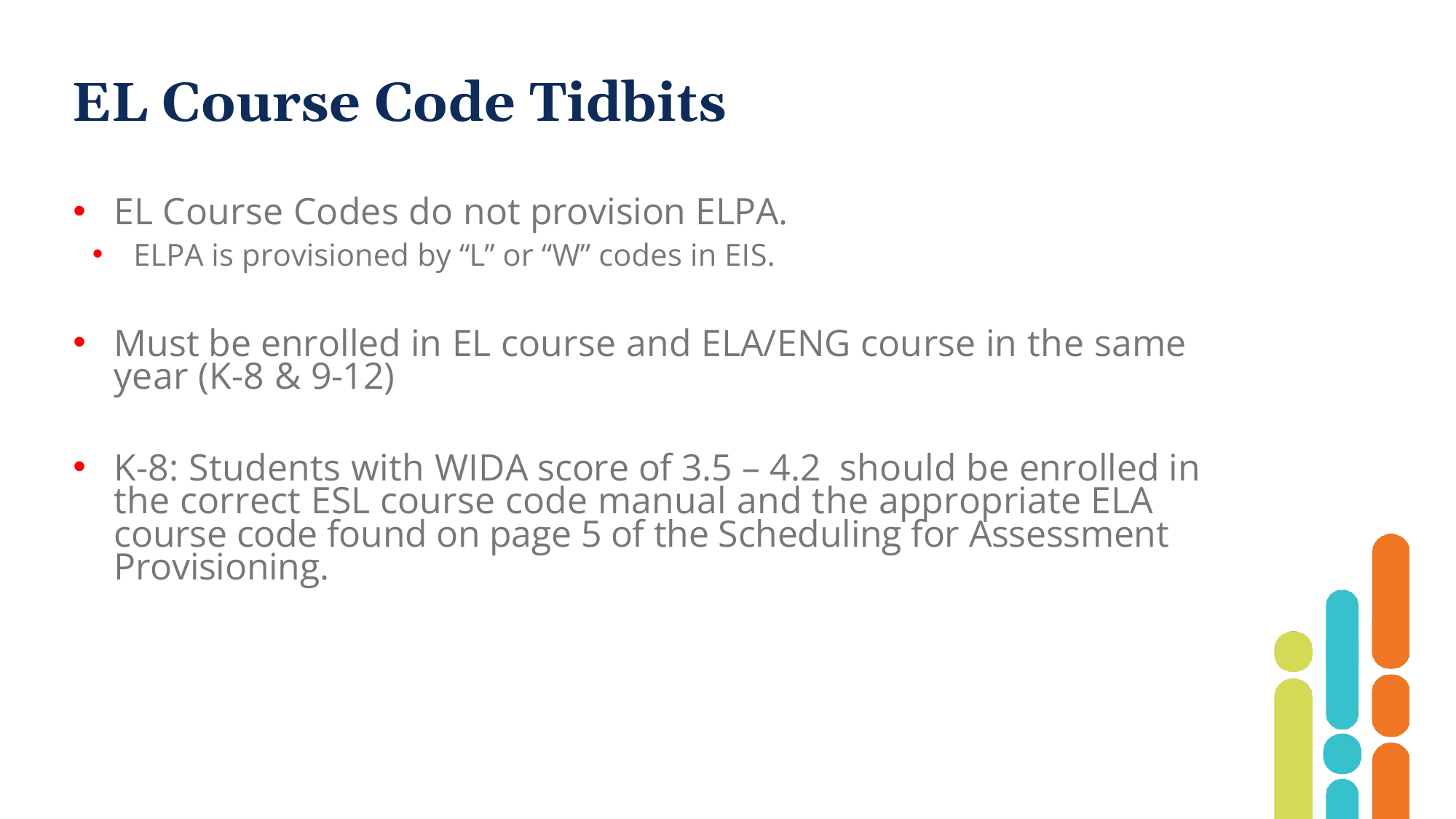

# EL Course Code Tidbits
EL Course Codes do not provision ELPA.
ELPA is provisioned by “L” or “W” codes in EIS.

Must be enrolled in EL course and ELA/ENG course in the same year (K-8 & 9-12)

K-8: Students with WIDA score of 3.5 – 4.2  should be enrolled in the correct ESL course code manual and the appropriate ELA course code found on page 5 of the Scheduling for Assessment Provisioning.